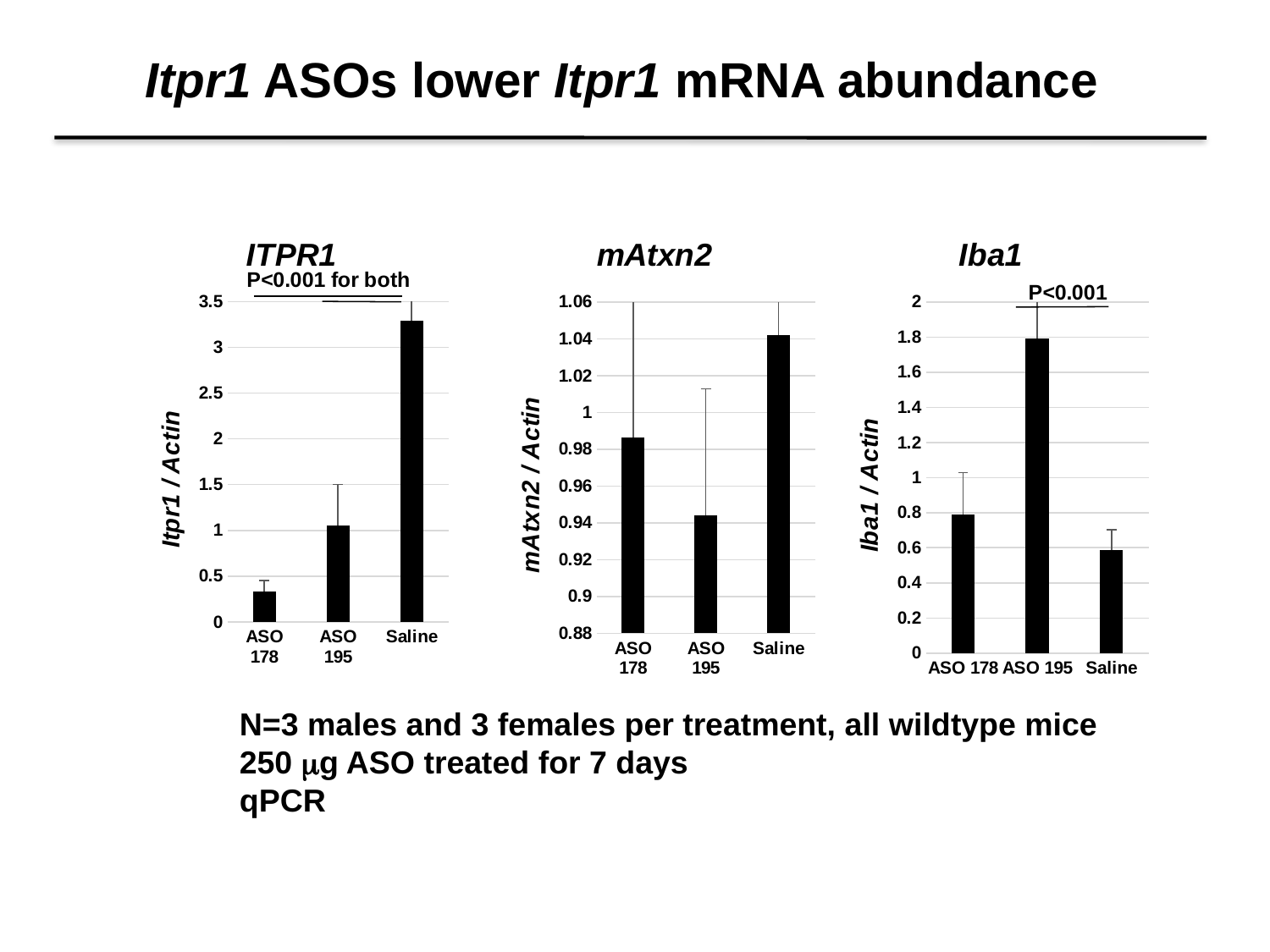

Itpr1 ASOs lower Itpr1 mRNA abundance

### Chart: ITPR1

| Category |  |
|---|---|
| ASO 178 | 0.334256843621237 |
| ASO 195 | 1.053542332486162 |
| Saline | 3.2896686134615 |

### Chart: mAtxn2

| Category |  |
|---|---|
| ASO 178 | 0.986361492959879 |
| ASO 195 | 0.944200003871898 |
| Saline | 1.042146823891232 |

### Chart: Iba1

| Category |  |
|---|---|
| ASO 178 | 0.791499292521405 |
| ASO 195 | 1.793374100460647 |
| Saline | 0.585668736480654 |
N=3 males and 3 females per treatment, all wildtype mice
250 μg ASO treated for 7 days
qPCR